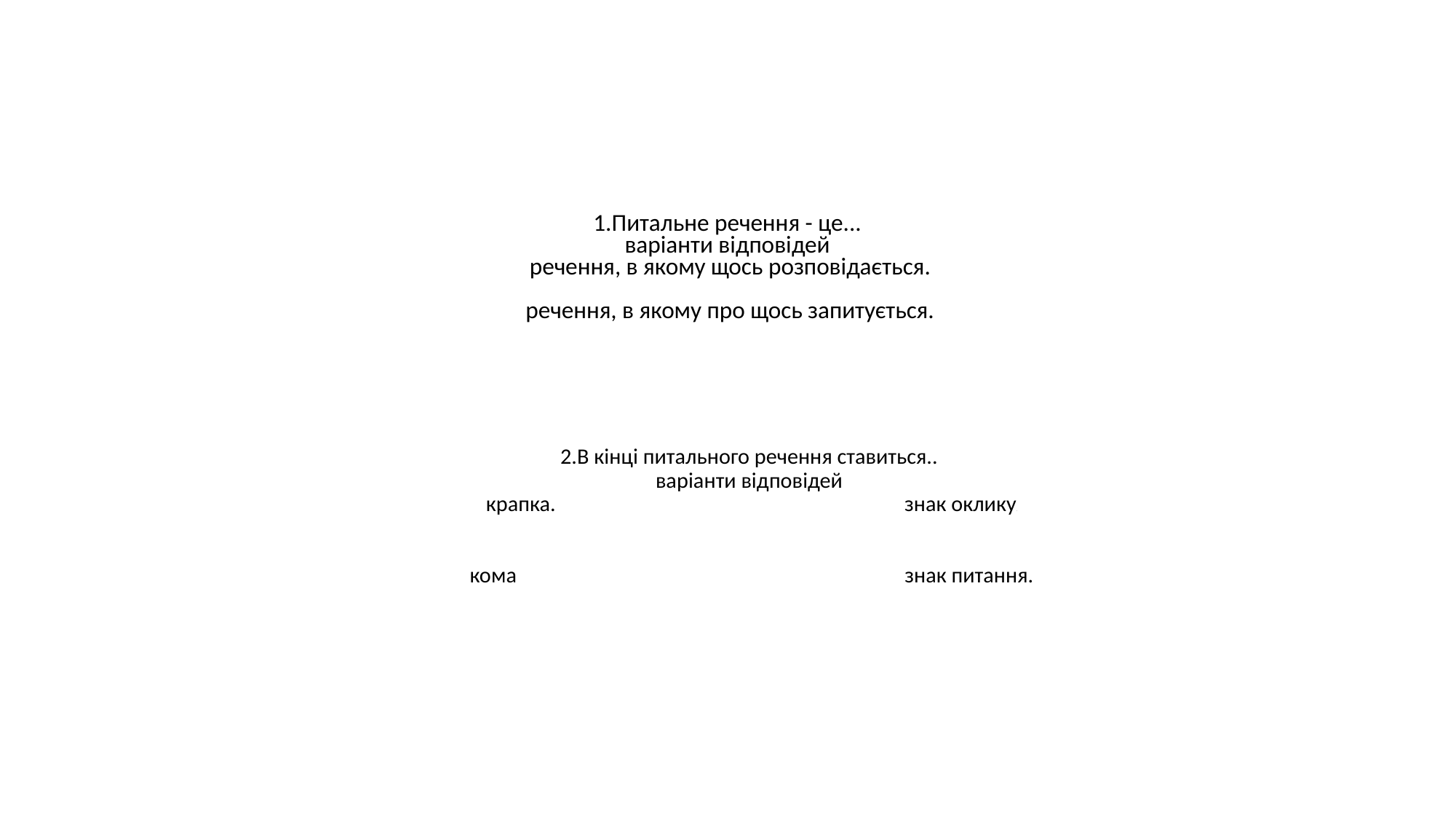

# 1.Питальне речення - це... варіанти відповідей  речення, в якому щось розповідається.    речення, в якому про щось запитується.
2.В кінці питального речення ставиться..
варіанти відповідей
 крапка.                                                                       знак оклику.

 кома                                                                               знак питання.